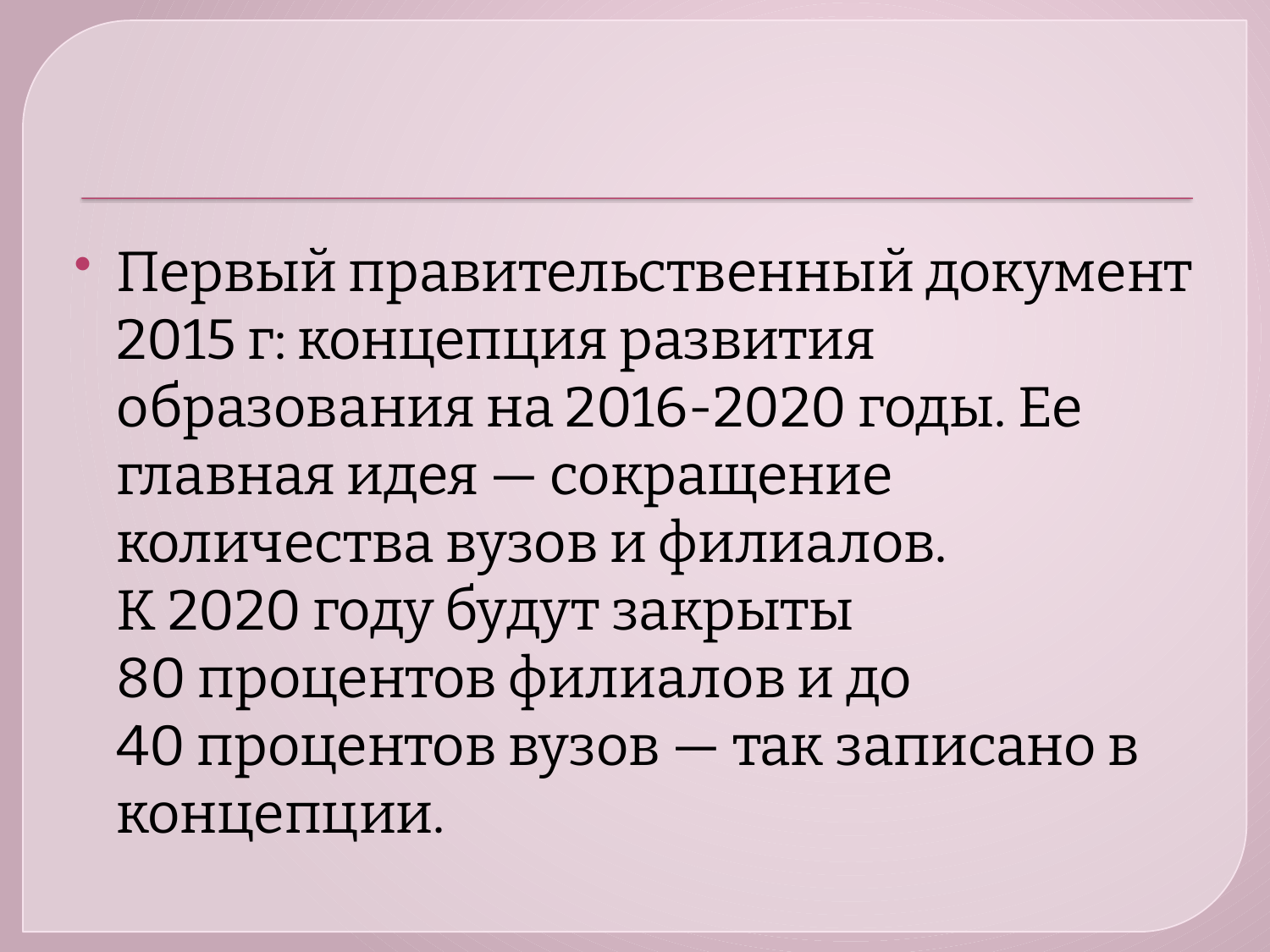

#
Первый правительственный документ 2015 г: концепция развития образования на 2016-2020 годы. Ее главная идея — сокращение количества вузов и филиалов.
К 2020 году будут закрыты 80 процентов филиалов и до 40 процентов вузов — так записано в концепции.